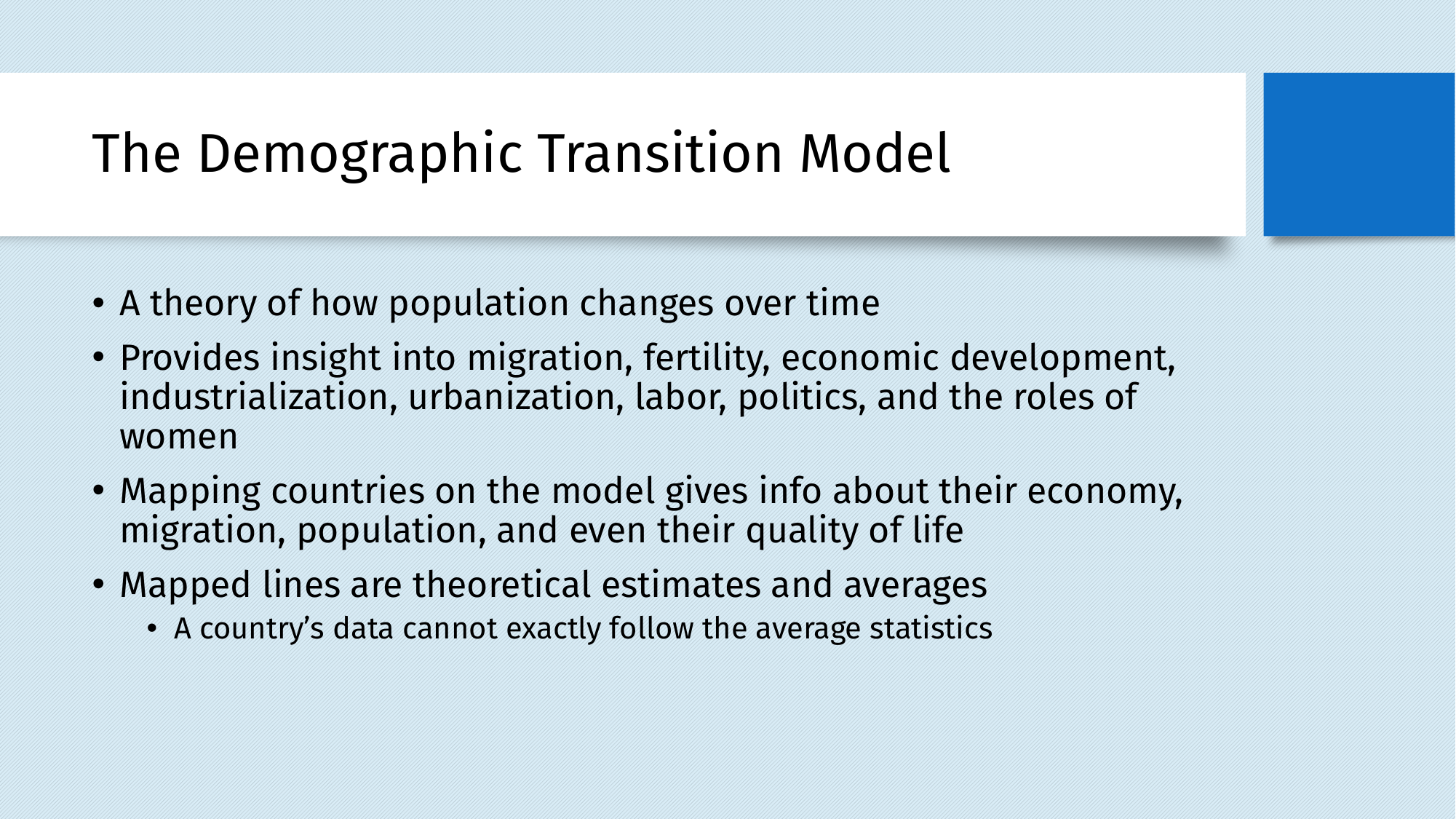

# The Demographic Transition Model
A theory of how population changes over time
Provides insight into migration, fertility, economic development, industrialization, urbanization, labor, politics, and the roles of women
Mapping countries on the model gives info about their economy, migration, population, and even their quality of life
Mapped lines are theoretical estimates and averages
A country’s data cannot exactly follow the average statistics